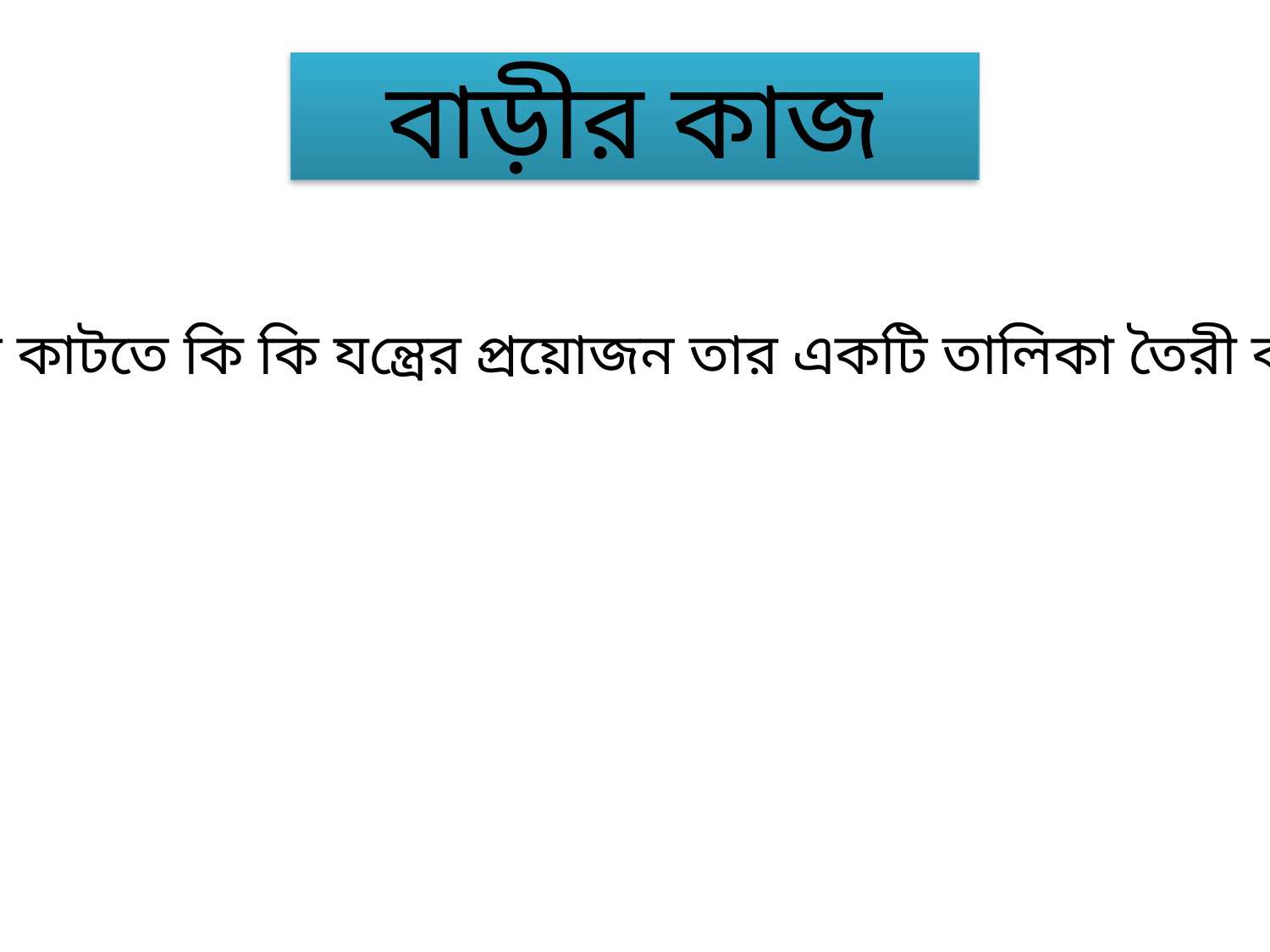

বাড়ীর কাজ
থ্রেড কাটতে কি কি যন্ত্রের প্রয়োজন তার একটি তালিকা তৈরী কর।